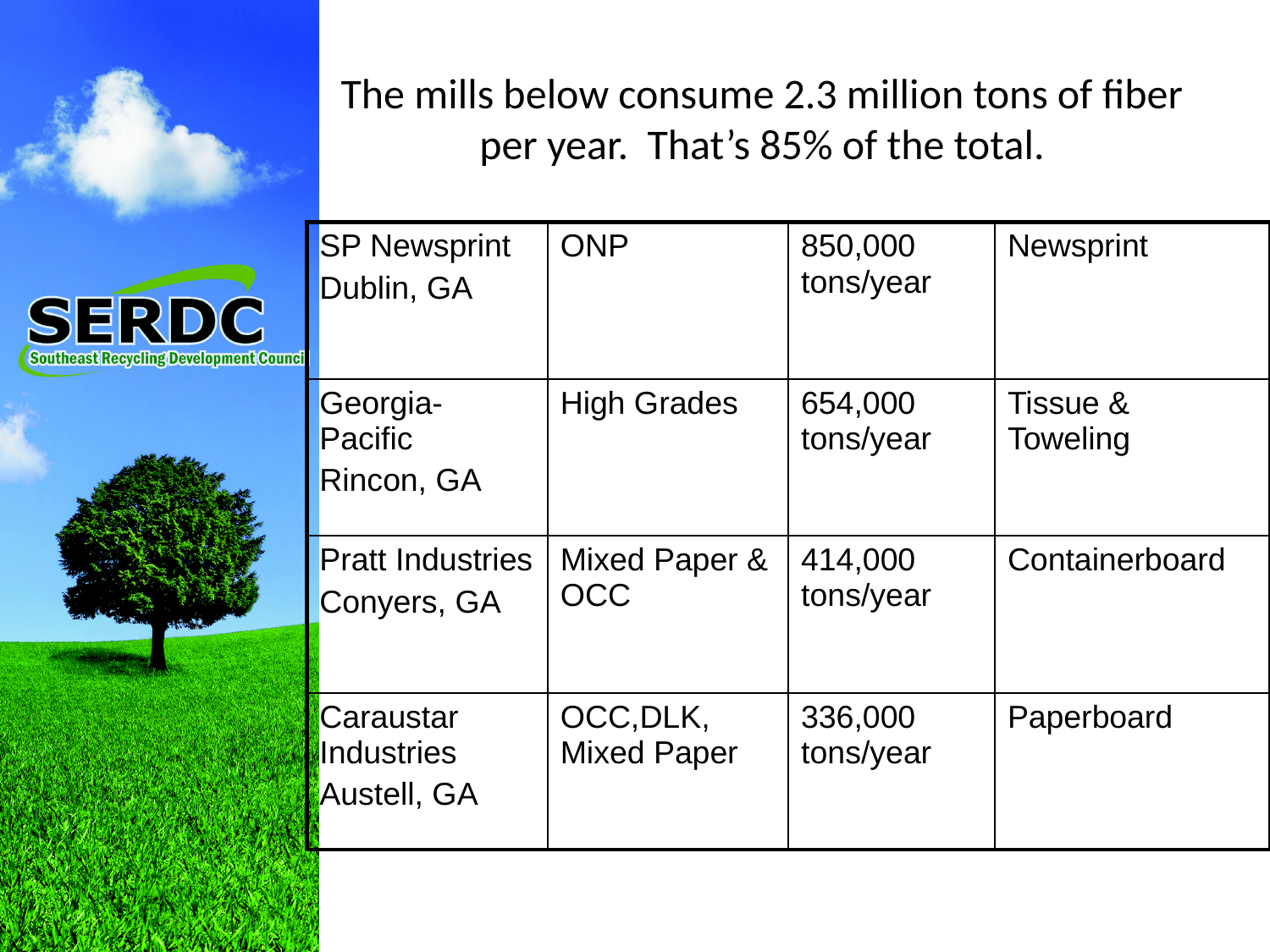

# The mills below consume 2.3 million tons of fiber per year.  That’s 85% of the total.
| SP Newsprint Dublin, GA | ONP | 850,000 tons/year | Newsprint |
| --- | --- | --- | --- |
| Georgia-Pacific Rincon, GA | High Grades | 654,000 tons/year | Tissue & Toweling |
| Pratt Industries Conyers, GA | Mixed Paper & OCC | 414,000 tons/year | Containerboard |
| Caraustar Industries Austell, GA | OCC,DLK, Mixed Paper | 336,000 tons/year | Paperboard |